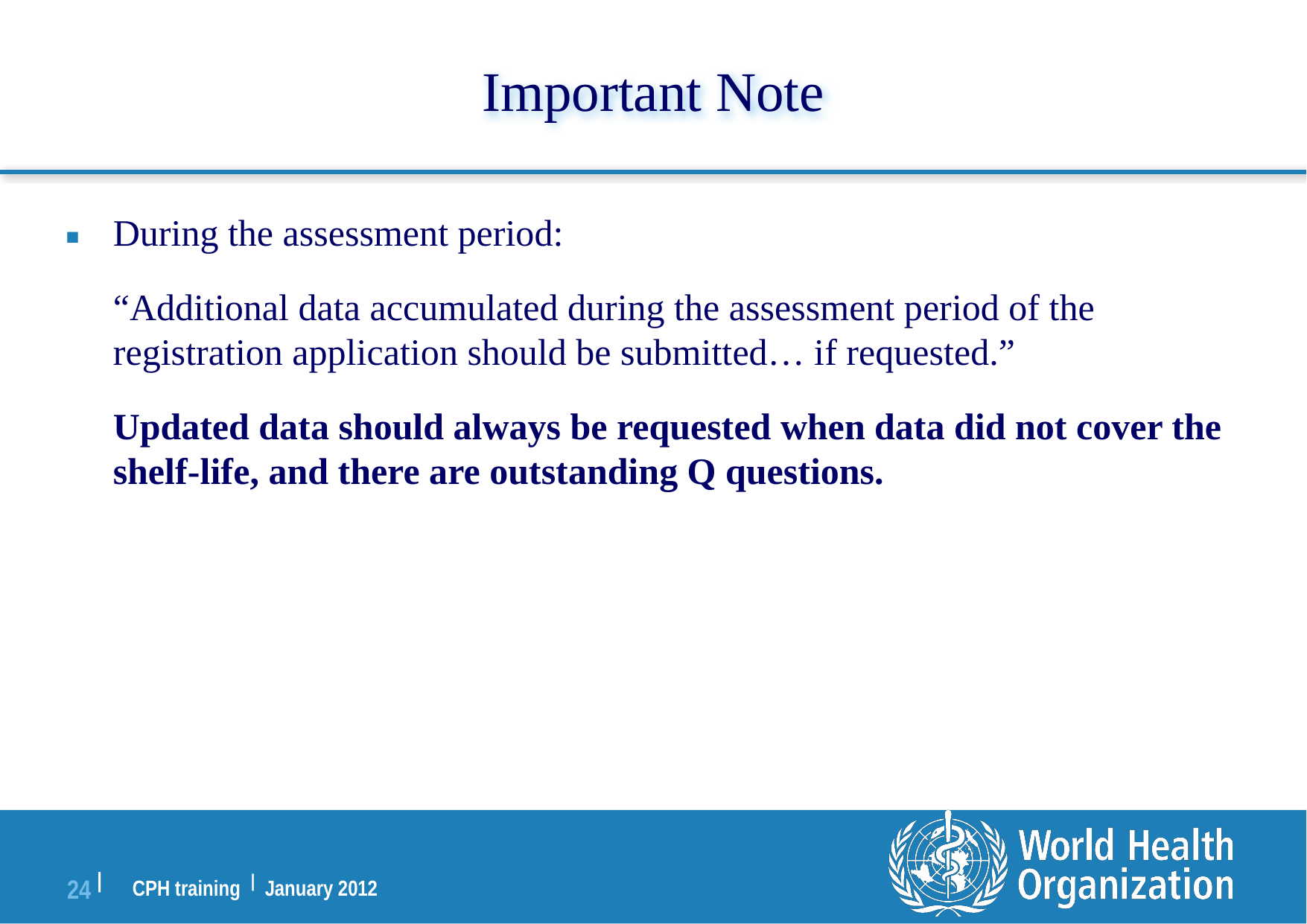

Important Note
During the assessment period:
	“Additional data accumulated during the assessment period of the registration application should be submitted… if requested.”
	Updated data should always be requested when data did not cover the shelf-life, and there are outstanding Q questions.